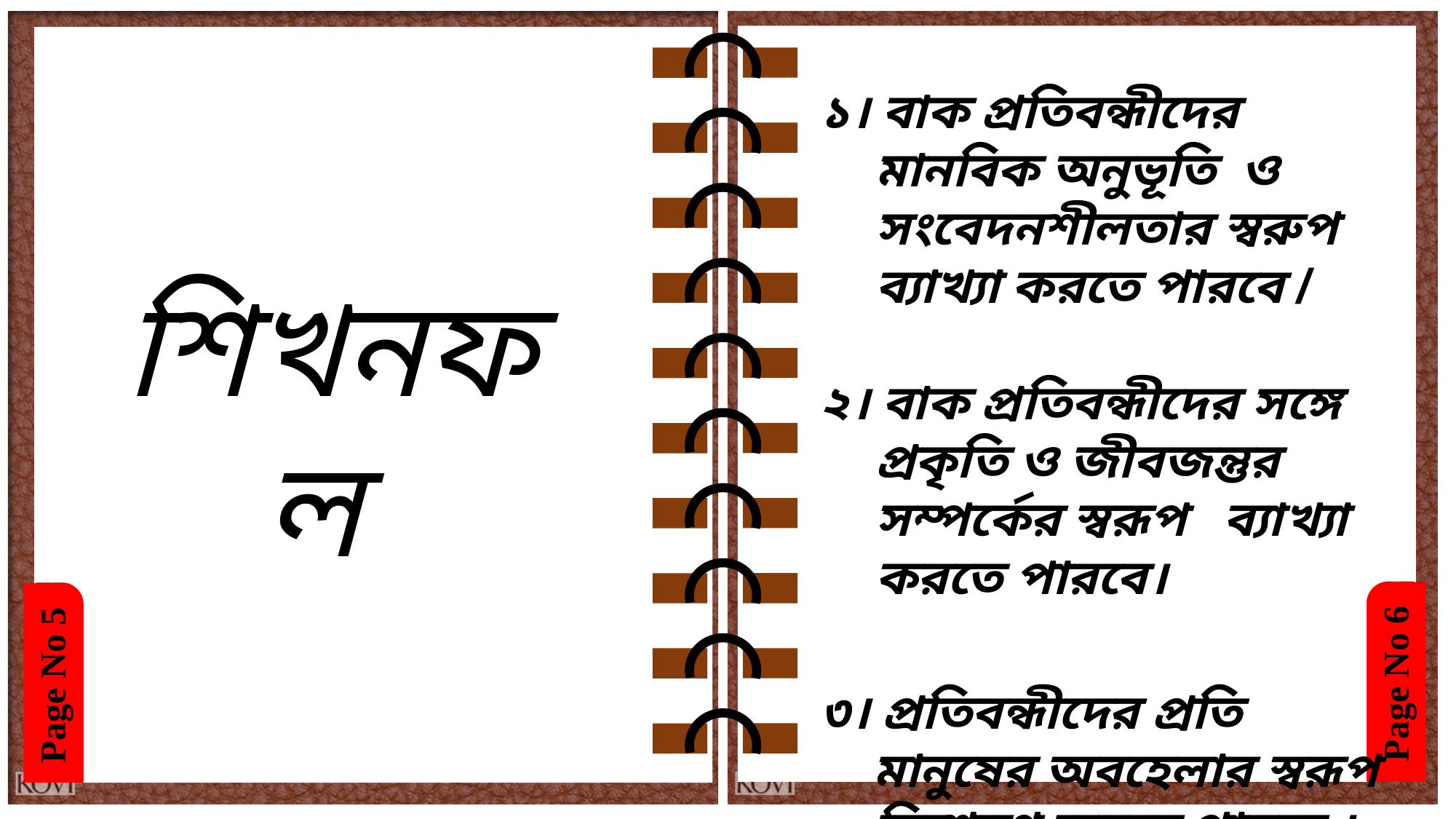

শিখনফল

১। বাক প্রতিবন্ধীদের  মানবিক অনুভূতি  ও সংবেদনশীলতার স্বরুপ ব্যাখ্যা করতে পারবে /

২। বাক প্রতিবন্ধীদের সঙ্গে প্রকৃতি ও জীবজন্তুর সম্পর্কের স্বরূপ   ব্যাখ্যা   করতে পারবে।

৩। প্রতিবন্ধীদের প্রতি মানুষের অবহেলার স্বরূপ বিশ্লেষণ করতে পারবে ।

শিখনফল

Page No 6
Page No 5